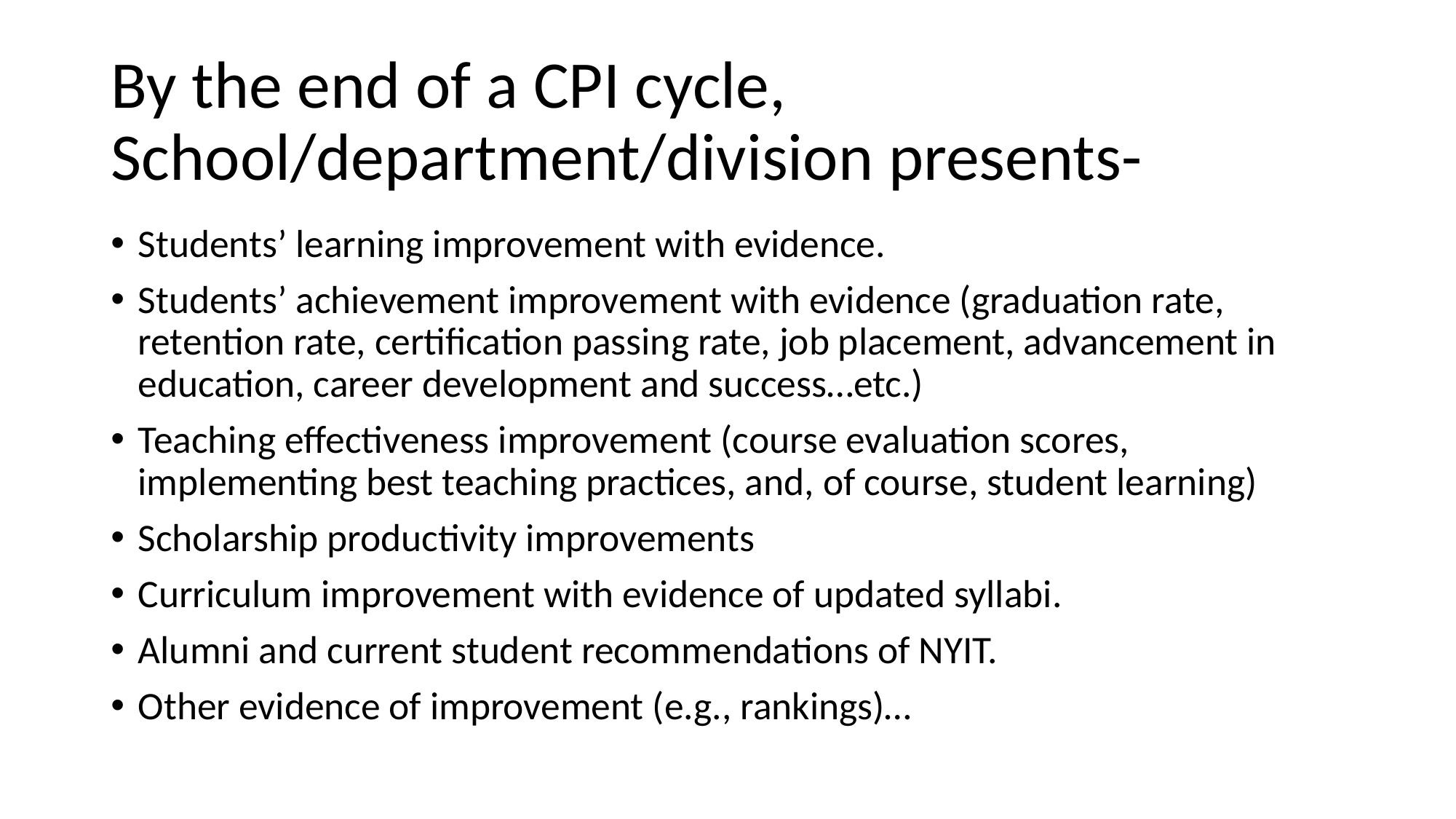

# By the end of a CPI cycle, School/department/division presents-
Students’ learning improvement with evidence.
Students’ achievement improvement with evidence (graduation rate, retention rate, certification passing rate, job placement, advancement in education, career development and success…etc.)
Teaching effectiveness improvement (course evaluation scores, implementing best teaching practices, and, of course, student learning)
Scholarship productivity improvements
Curriculum improvement with evidence of updated syllabi.
Alumni and current student recommendations of NYIT.
Other evidence of improvement (e.g., rankings)…